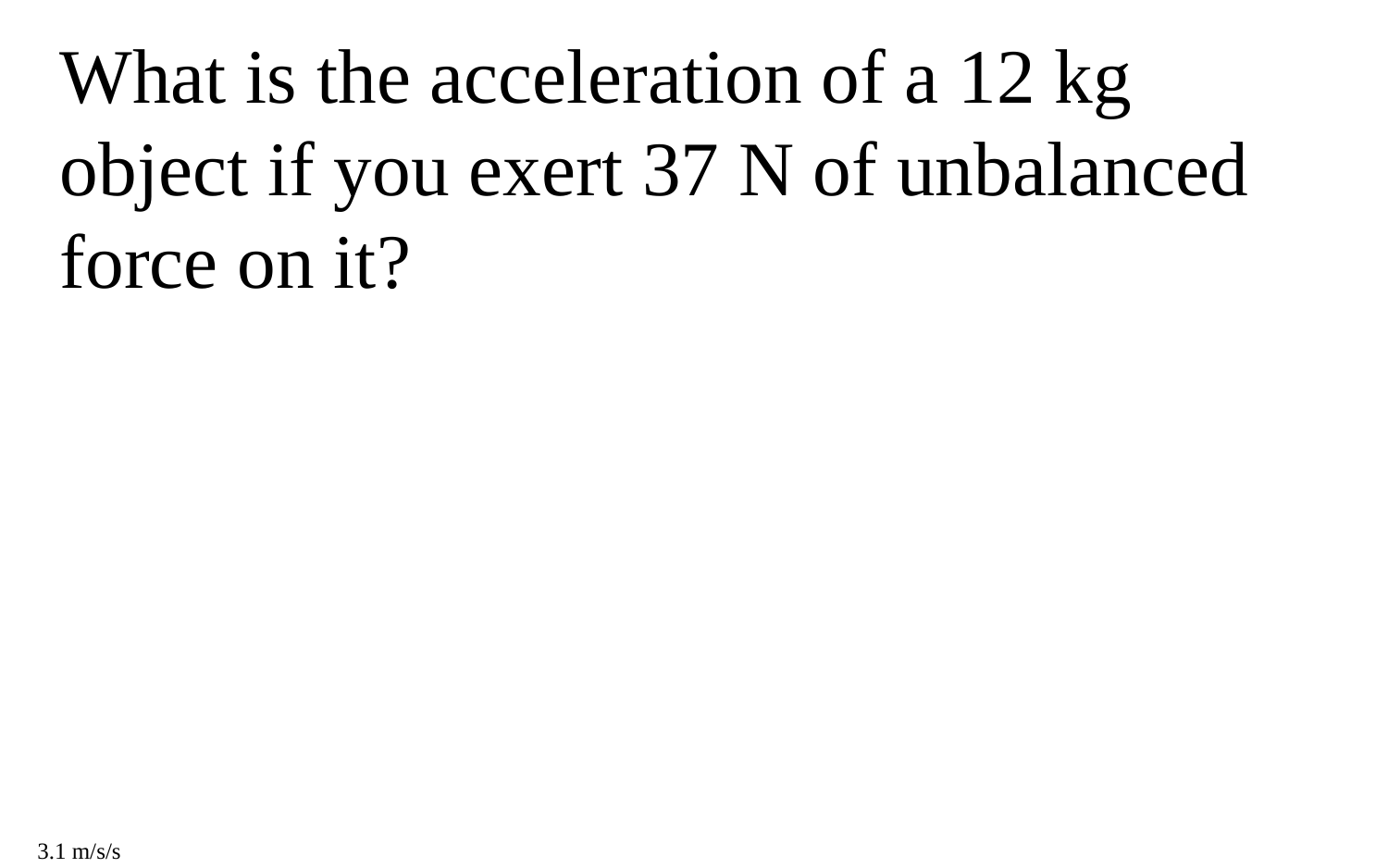

What is the acceleration of a 12 kg object if you exert 37 N of unbalanced force on it?
3.1 m/s/s